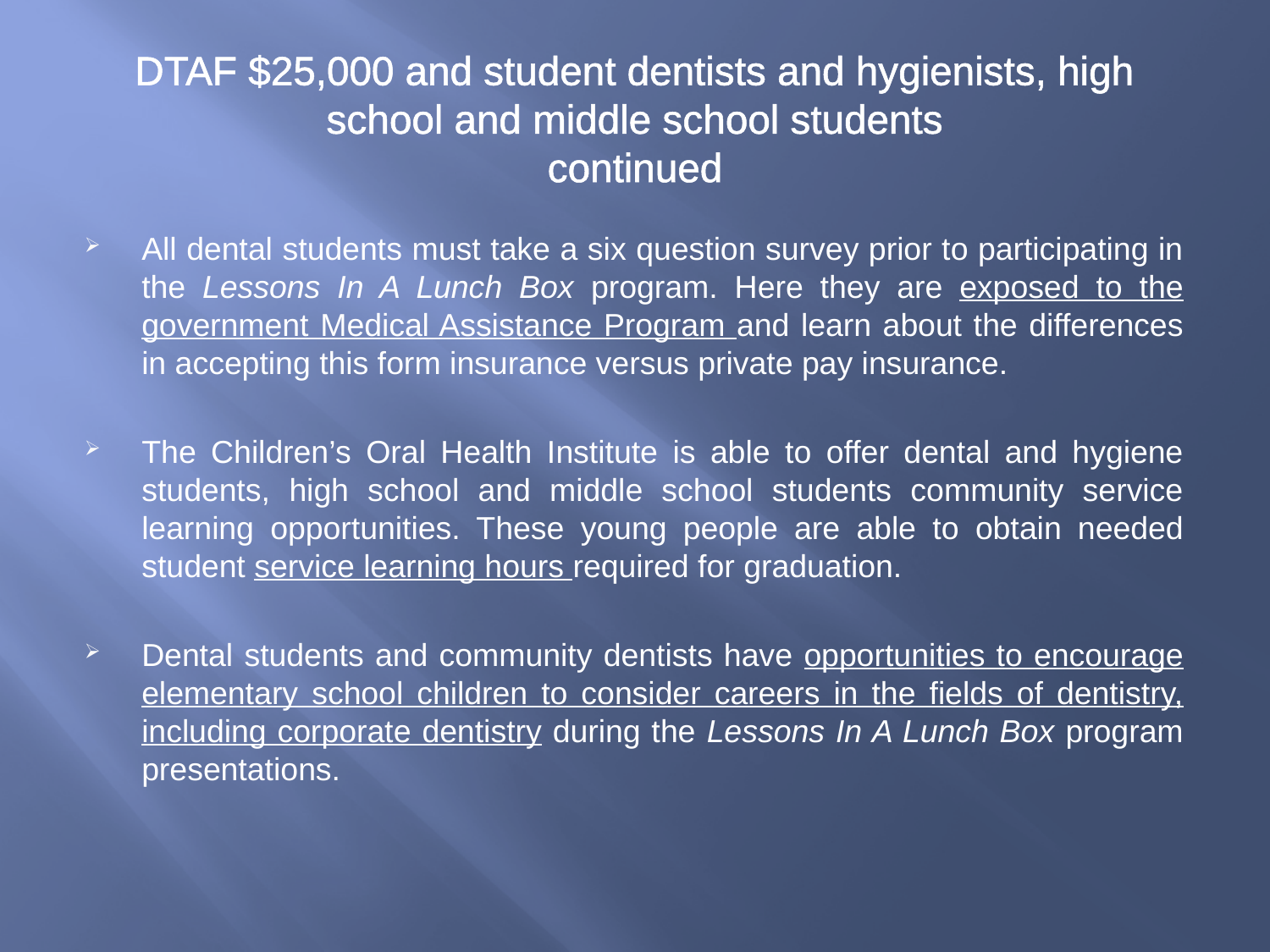

# DTAF $25,000 and student dentists and hygienists, high school and middle school students continued
All dental students must take a six question survey prior to participating in the Lessons In A Lunch Box program. Here they are exposed to the government Medical Assistance Program and learn about the differences in accepting this form insurance versus private pay insurance.

The Children’s Oral Health Institute is able to offer dental and hygiene students, high school and middle school students community service learning opportunities. These young people are able to obtain needed student service learning hours required for graduation.

Dental students and community dentists have opportunities to encourage elementary school children to consider careers in the fields of dentistry, including corporate dentistry during the Lessons In A Lunch Box program presentations.